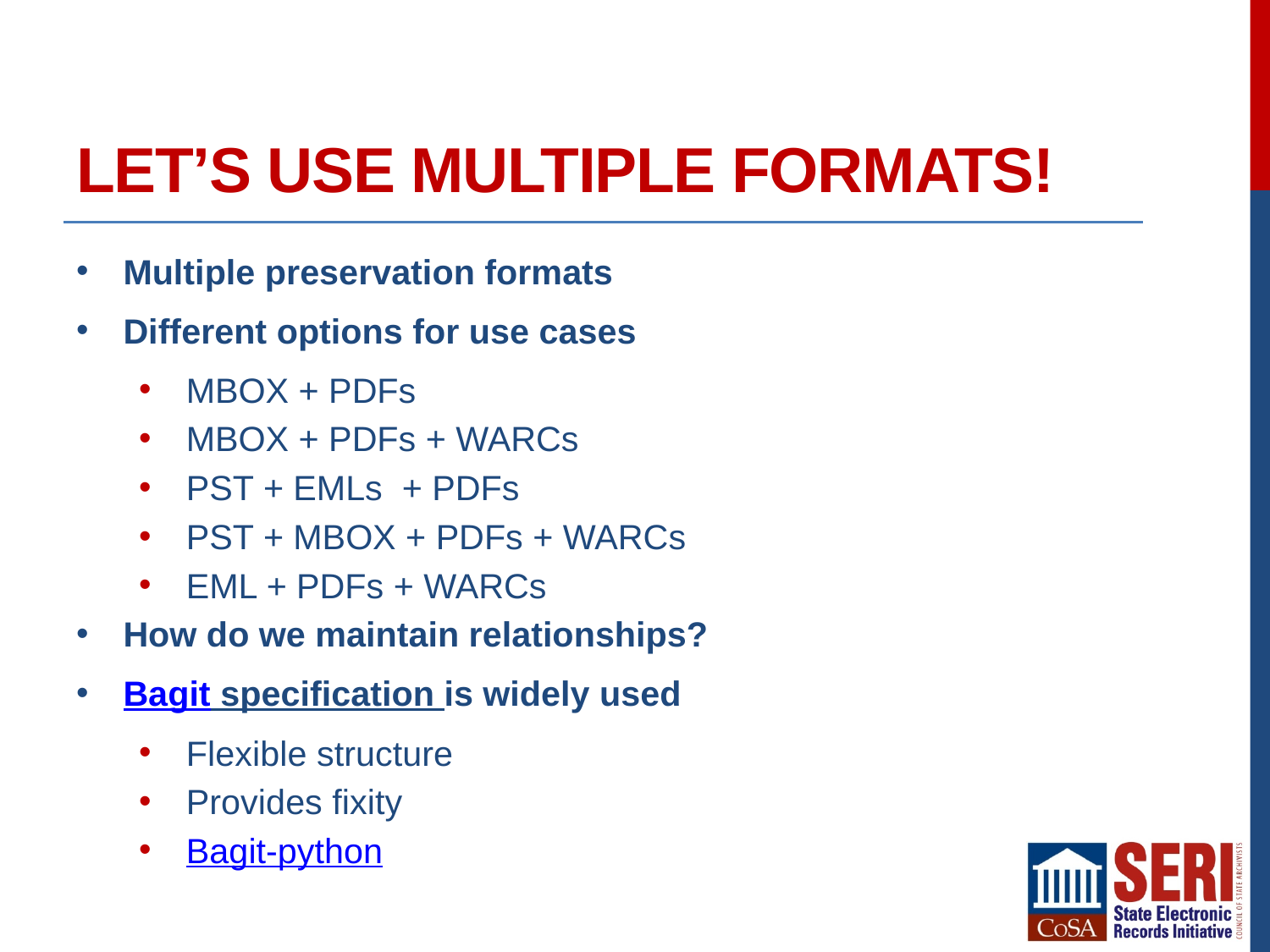

# Let’s use multiple formats!
Multiple preservation formats
Different options for use cases
MBOX + PDFs
MBOX + PDFs + WARCs
PST + EMLs  + PDFs
PST + MBOX + PDFs + WARCs
EML + PDFs + WARCs
How do we maintain relationships?
Bagit specification is widely used
Flexible structure
Provides fixity
Bagit-python